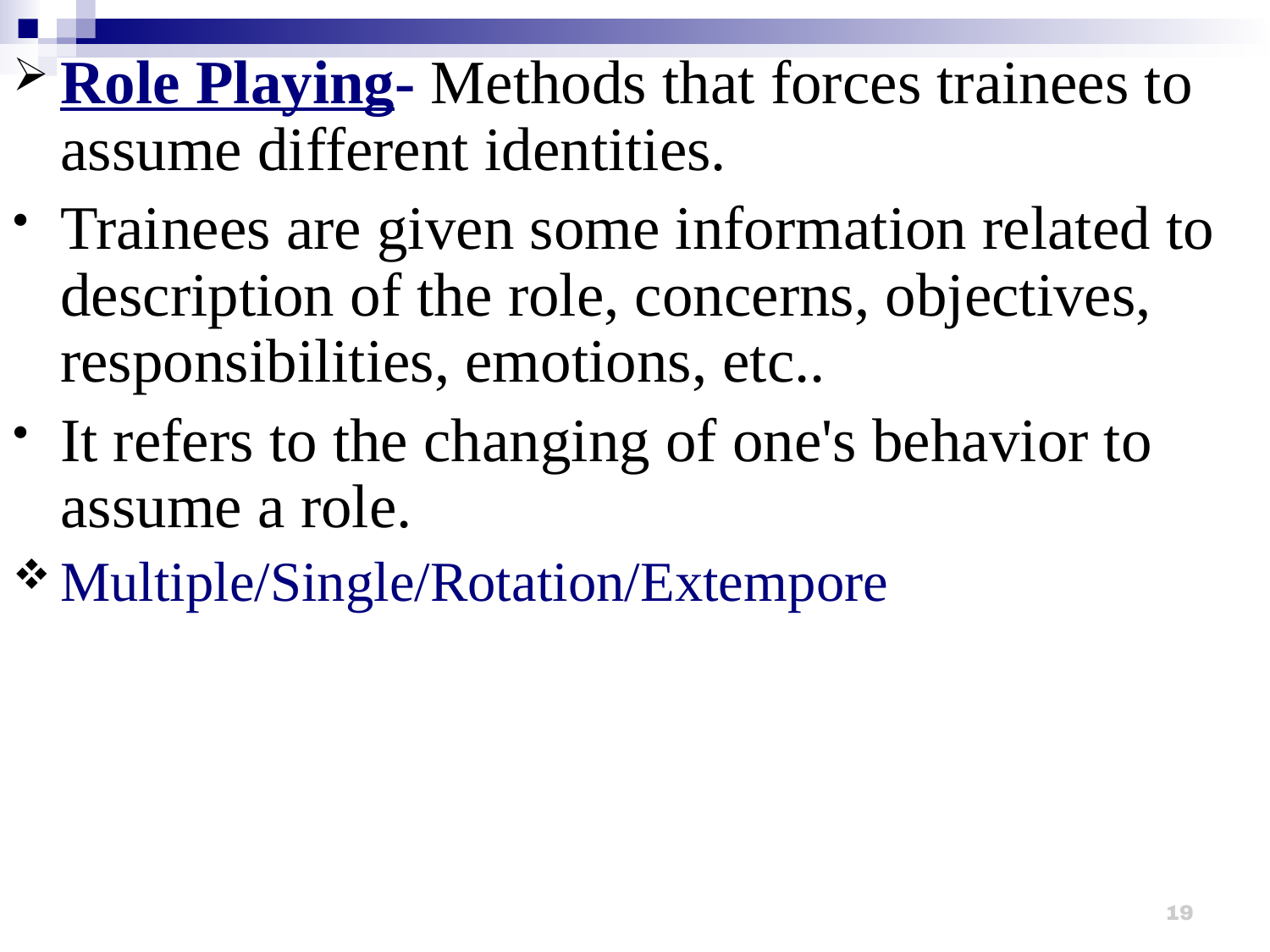

Role Playing- Methods that forces trainees to assume different identities.
Trainees are given some information related to description of the role, concerns, objectives, responsibilities, emotions, etc..
It refers to the changing of one's behavior to assume a role.
Multiple/Single/Rotation/Extempore

19